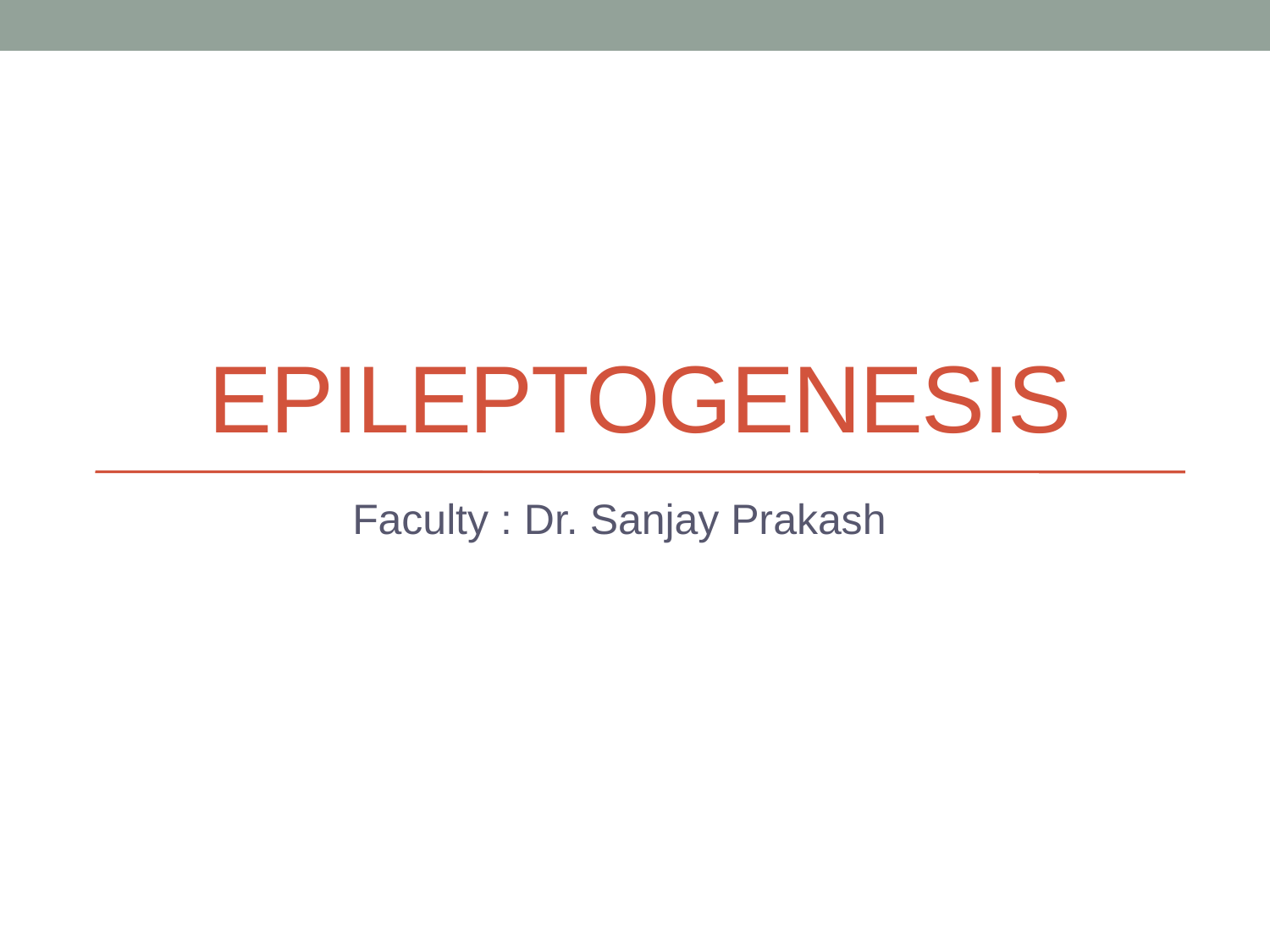

# EPILEPTOGENESIS
Faculty : Dr. Sanjay Prakash